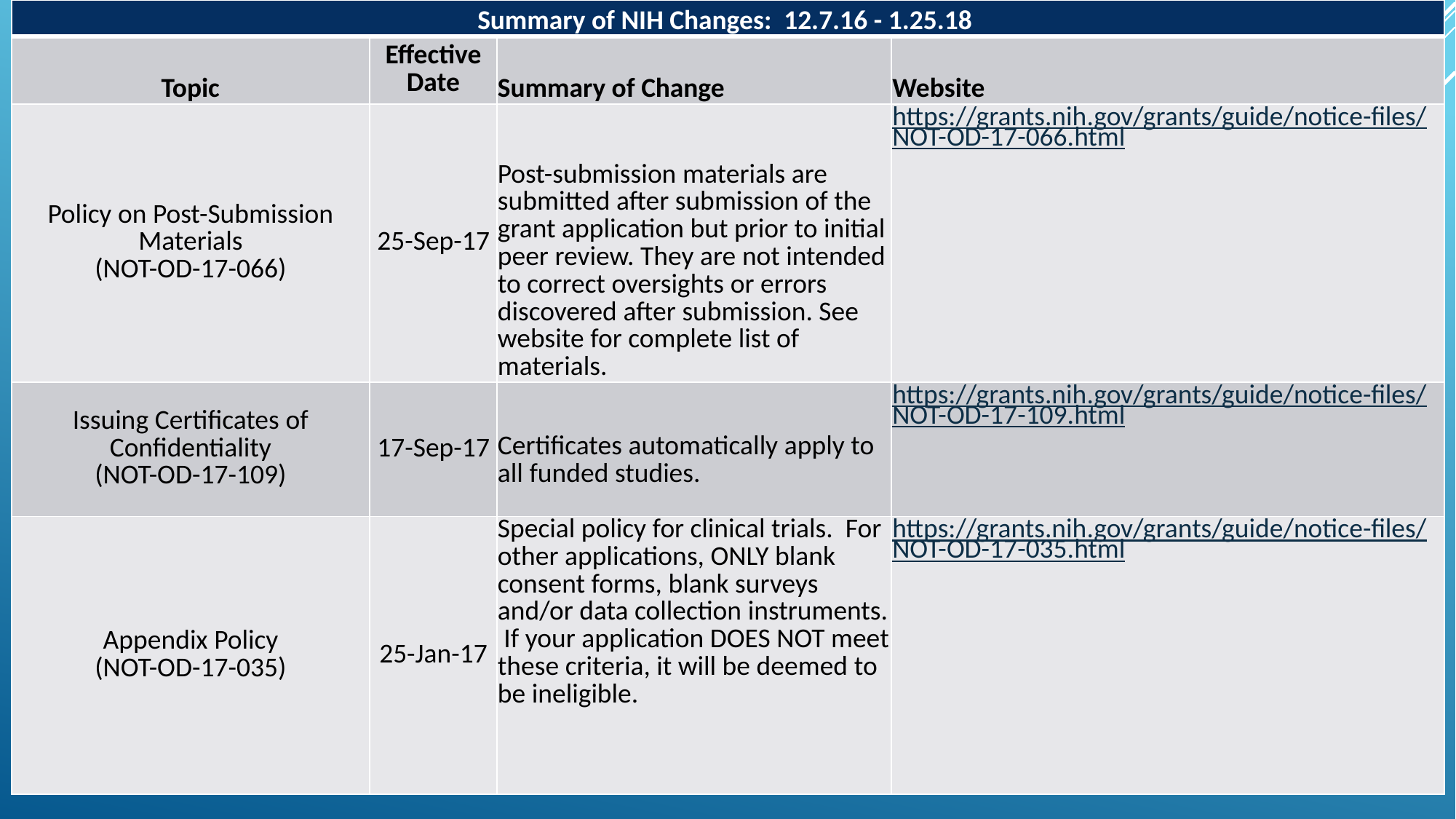

| Summary of NIH Changes: 12.7.16 - 1.25.18 |  |  |  |
| --- | --- | --- | --- |
| Topic | Effective Date | Summary of Change | Website |
| Policy on Post-Submission Materials (NOT-OD-17-066) | 25-Sep-17 | Post-submission materials are submitted after submission of the grant application but prior to initial peer review. They are not intended to correct oversights or errors discovered after submission. See website for complete list of materials. | https://grants.nih.gov/grants/guide/notice-files/NOT-OD-17-066.html |
| Issuing Certificates of Confidentiality (NOT-OD-17-109) | 17-Sep-17 | Certificates automatically apply to all funded studies. | https://grants.nih.gov/grants/guide/notice-files/NOT-OD-17-109.html |
| Appendix Policy (NOT-OD-17-035) | 25-Jan-17 | Special policy for clinical trials. For other applications, ONLY blank consent forms, blank surveys and/or data collection instruments. If your application DOES NOT meet these criteria, it will be deemed to be ineligible. | https://grants.nih.gov/grants/guide/notice-files/NOT-OD-17-035.html |
#